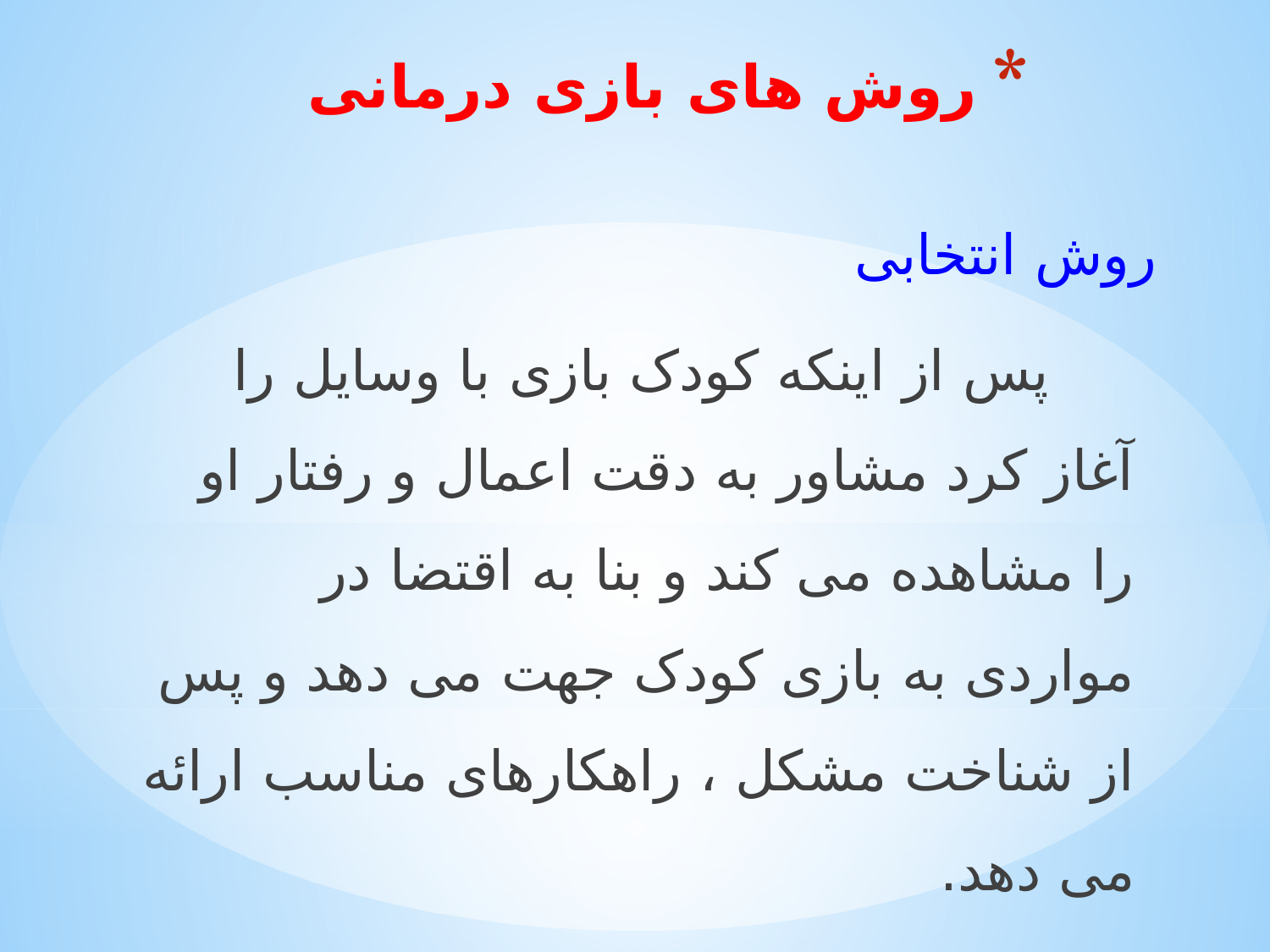

# روش های بازی درمانی
روش انتخابی
      پس از اینکه کودک بازی با وسایل را آغاز کرد مشاور به دقت اعمال و رفتار او را مشاهده می کند و بنا به اقتضا در مواردی به بازی کودک جهت می دهد و پس از شناخت مشکل ، راهکارهای مناسب ارائه می دهد.